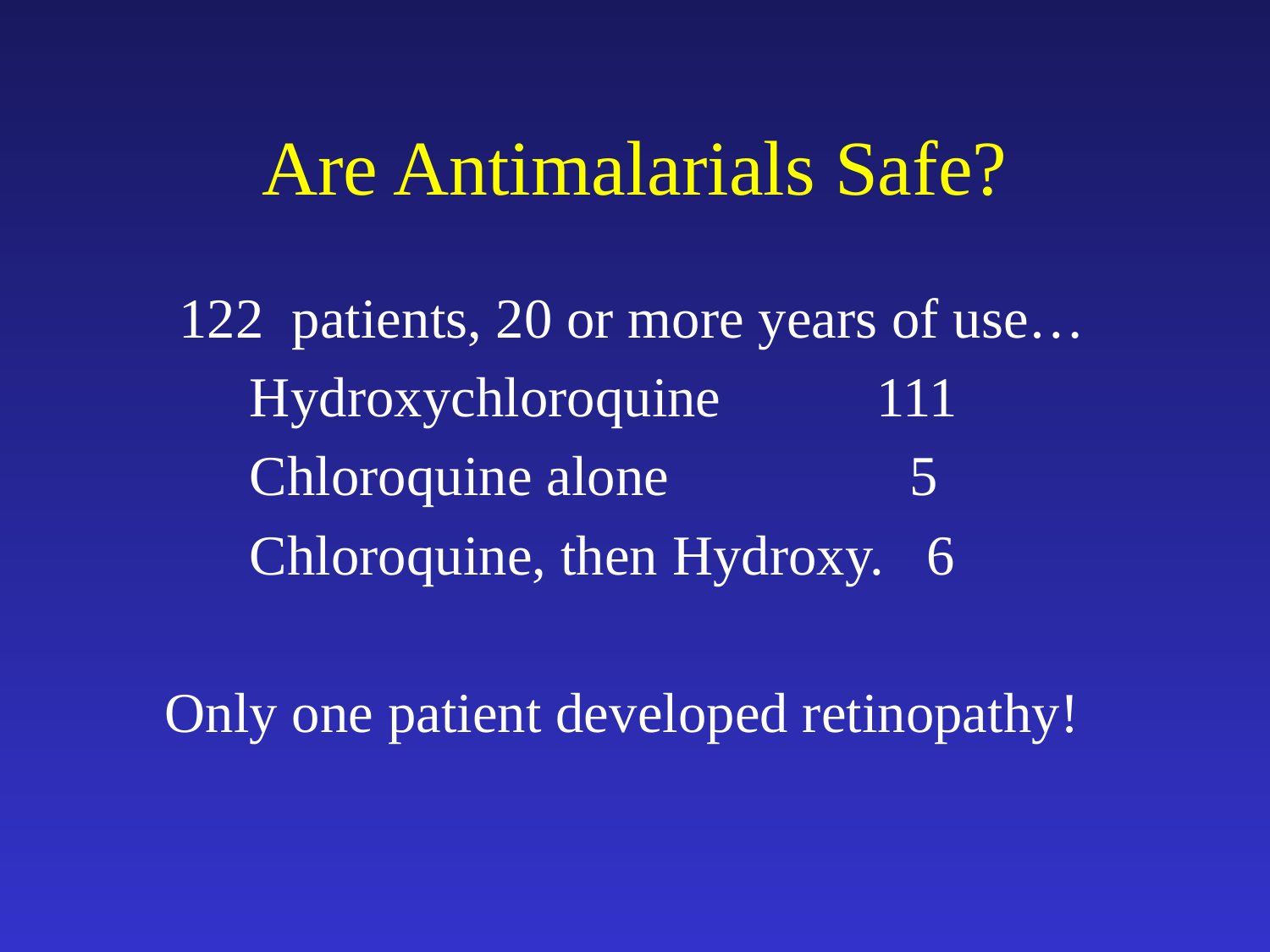

# Are Antimalarials Safe?
     122  patients, 20 or more years of use…
          Hydroxychloroquine           111
          Chloroquine alone                 5
          Chloroquine, then Hydroxy.   6

    Only one patient developed retinopathy!